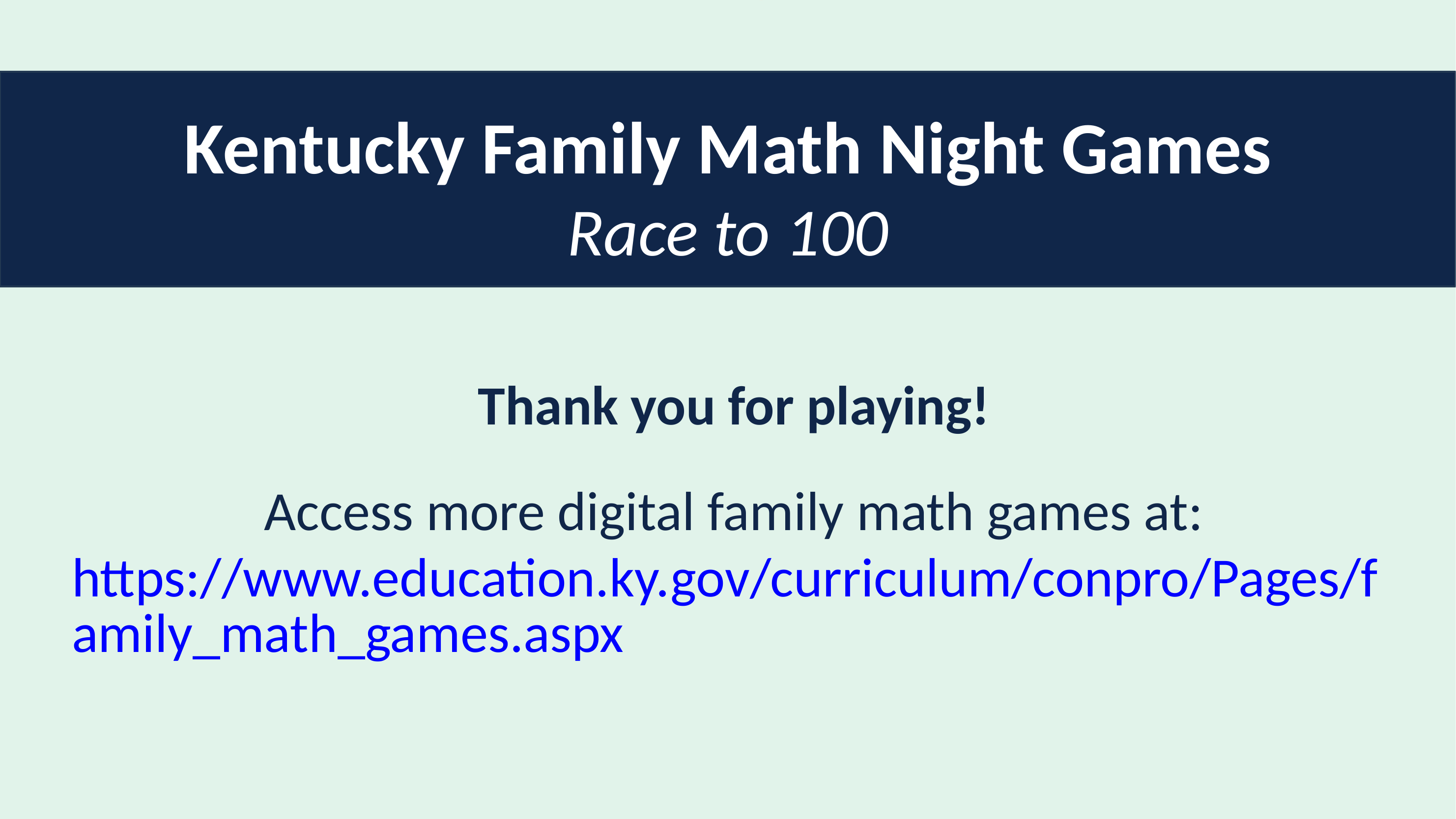

# Race to 100 – Closing Slide

Kentucky Family Math Night Games
Race to 100
Thank you for playing!

Access more digital family math games at:
https://www.education.ky.gov/curriculum/conpro/Pages/family_math_games.aspx